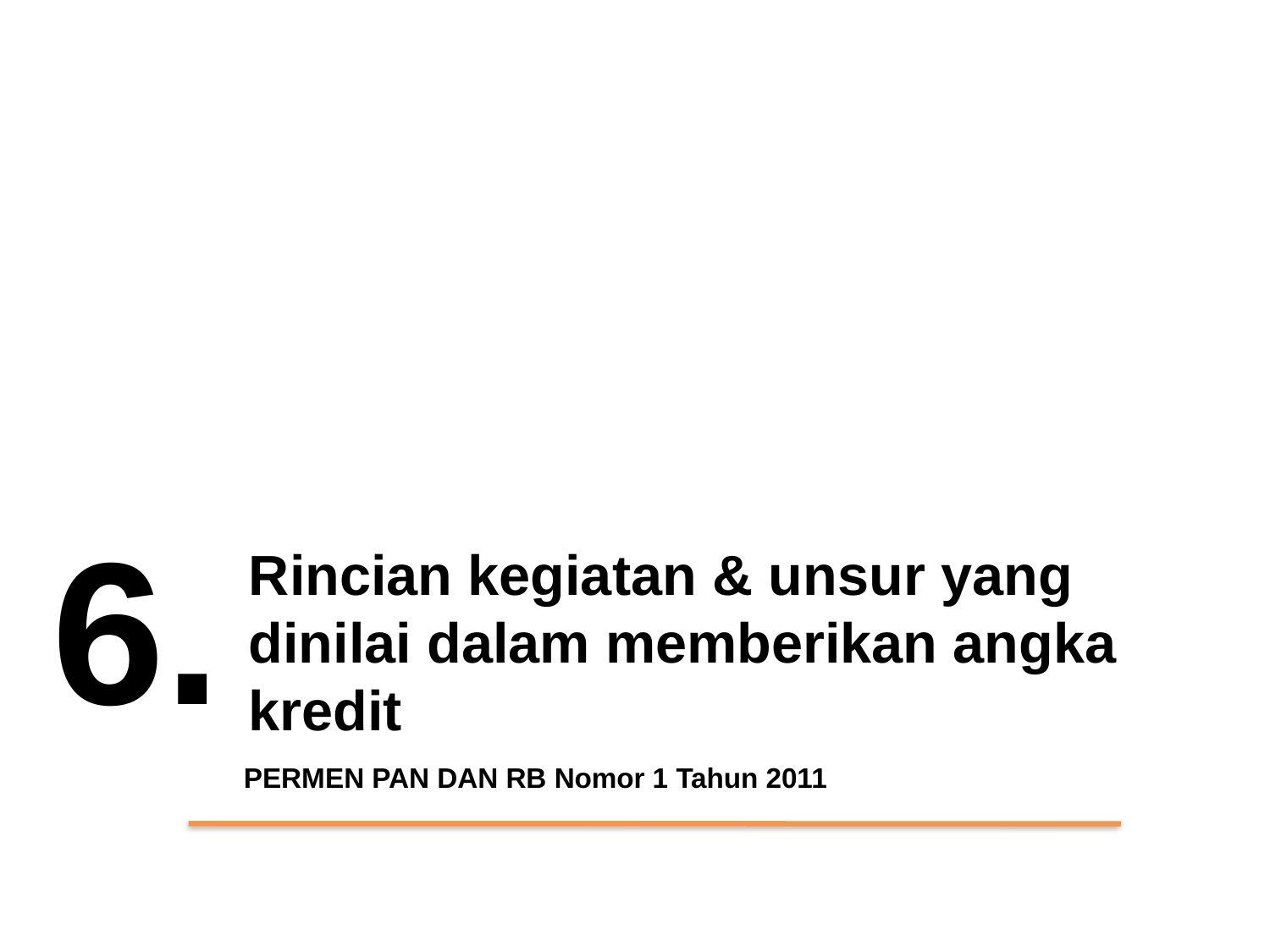

6.
Rincian kegiatan & unsur yang dinilai dalam memberikan angka kredit
PERMEN PAN DAN RB Nomor 1 Tahun 2011